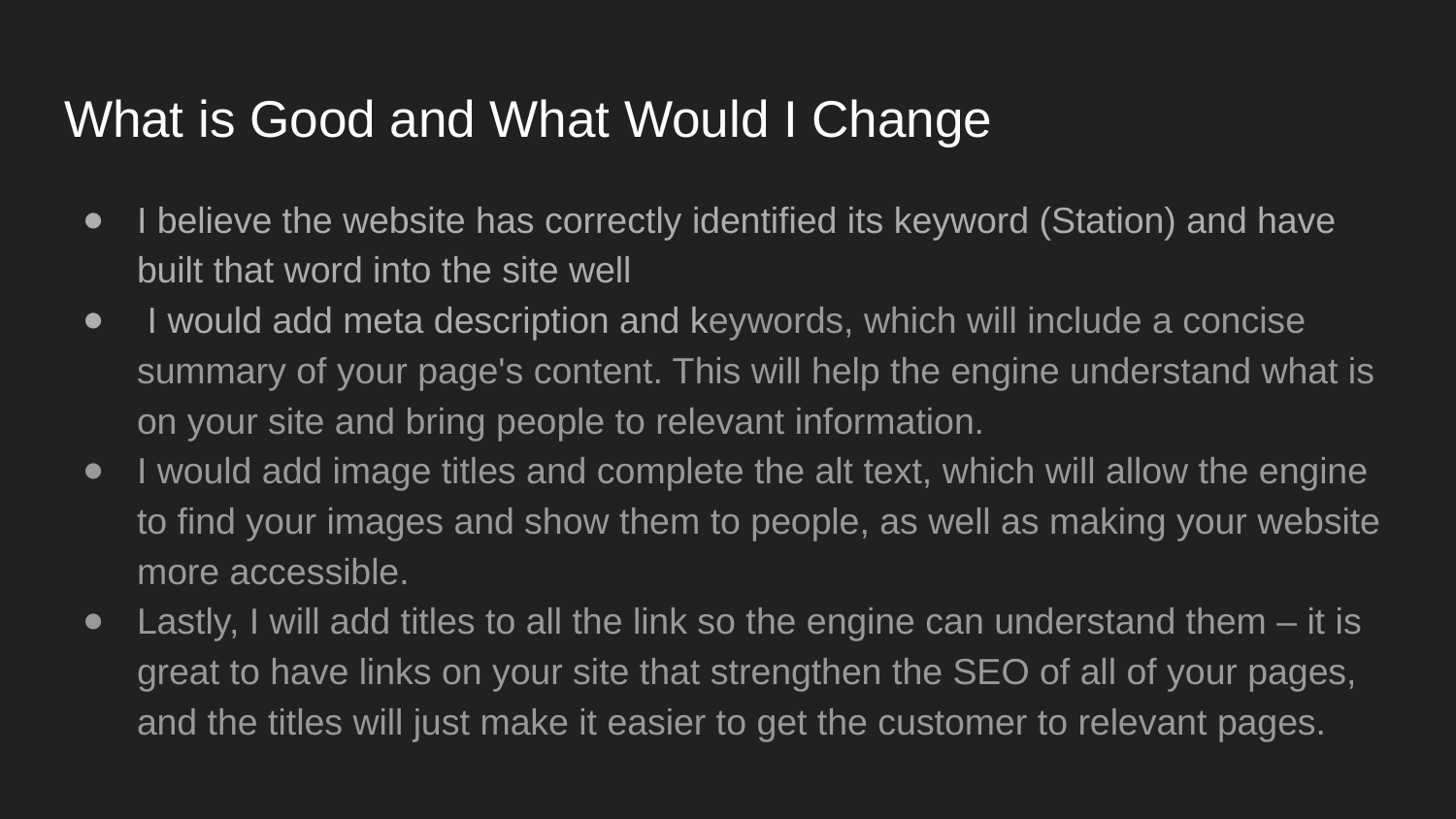

# What is Good and What Would I Change
I believe the website has correctly identified its keyword (Station) and have built that word into the site well
 I would add meta description and keywords, which will include a concise summary of your page's content. This will help the engine understand what is on your site and bring people to relevant information.
I would add image titles and complete the alt text, which will allow the engine to find your images and show them to people, as well as making your website more accessible.
Lastly, I will add titles to all the link so the engine can understand them – it is great to have links on your site that strengthen the SEO of all of your pages, and the titles will just make it easier to get the customer to relevant pages.